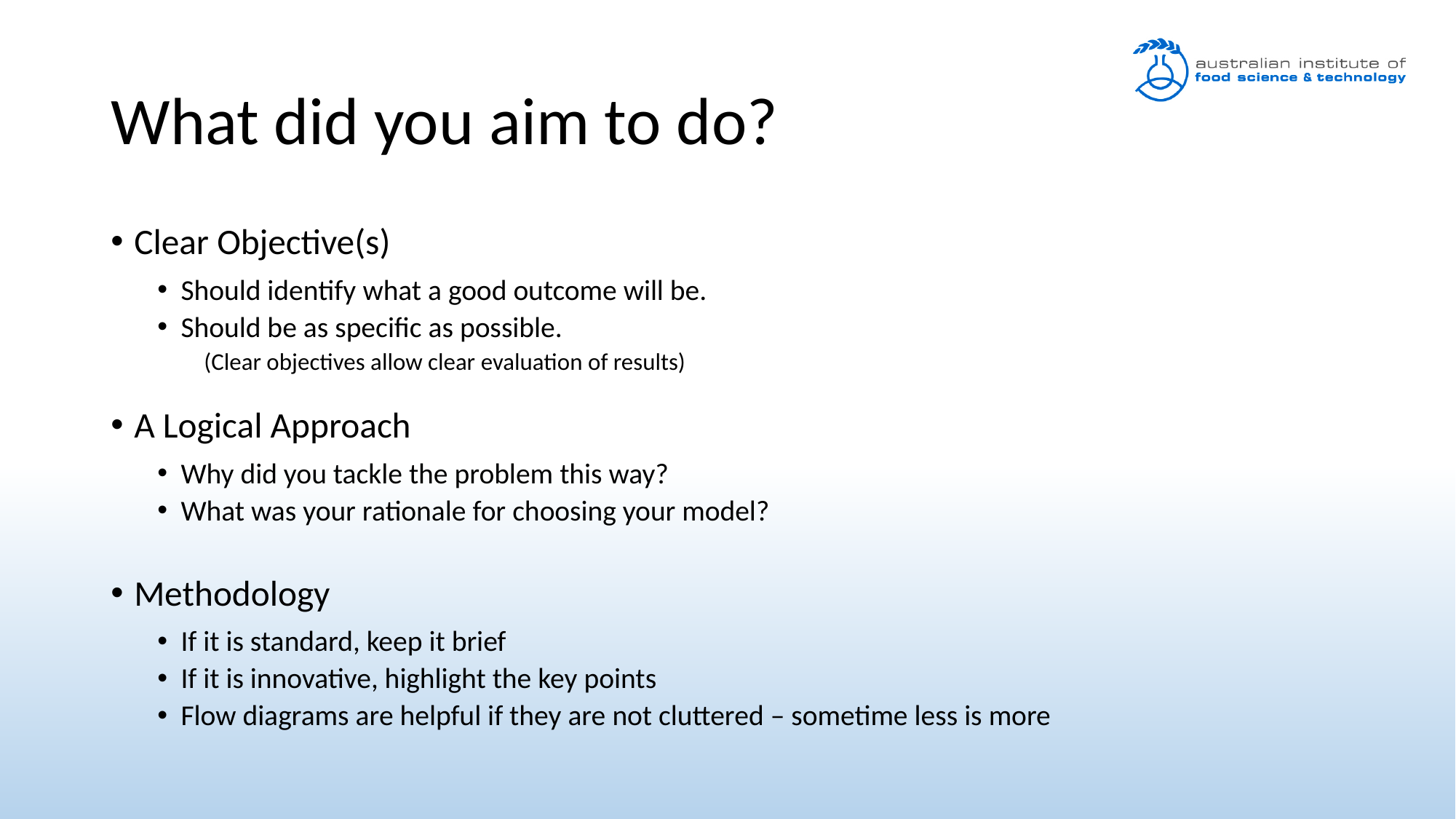

# What did you aim to do?
Clear Objective(s)
Should identify what a good outcome will be.
Should be as specific as possible.
(Clear objectives allow clear evaluation of results)

A Logical Approach
Why did you tackle the problem this way?
What was your rationale for choosing your model?

Methodology
If it is standard, keep it brief
If it is innovative, highlight the key points
Flow diagrams are helpful if they are not cluttered – sometime less is more